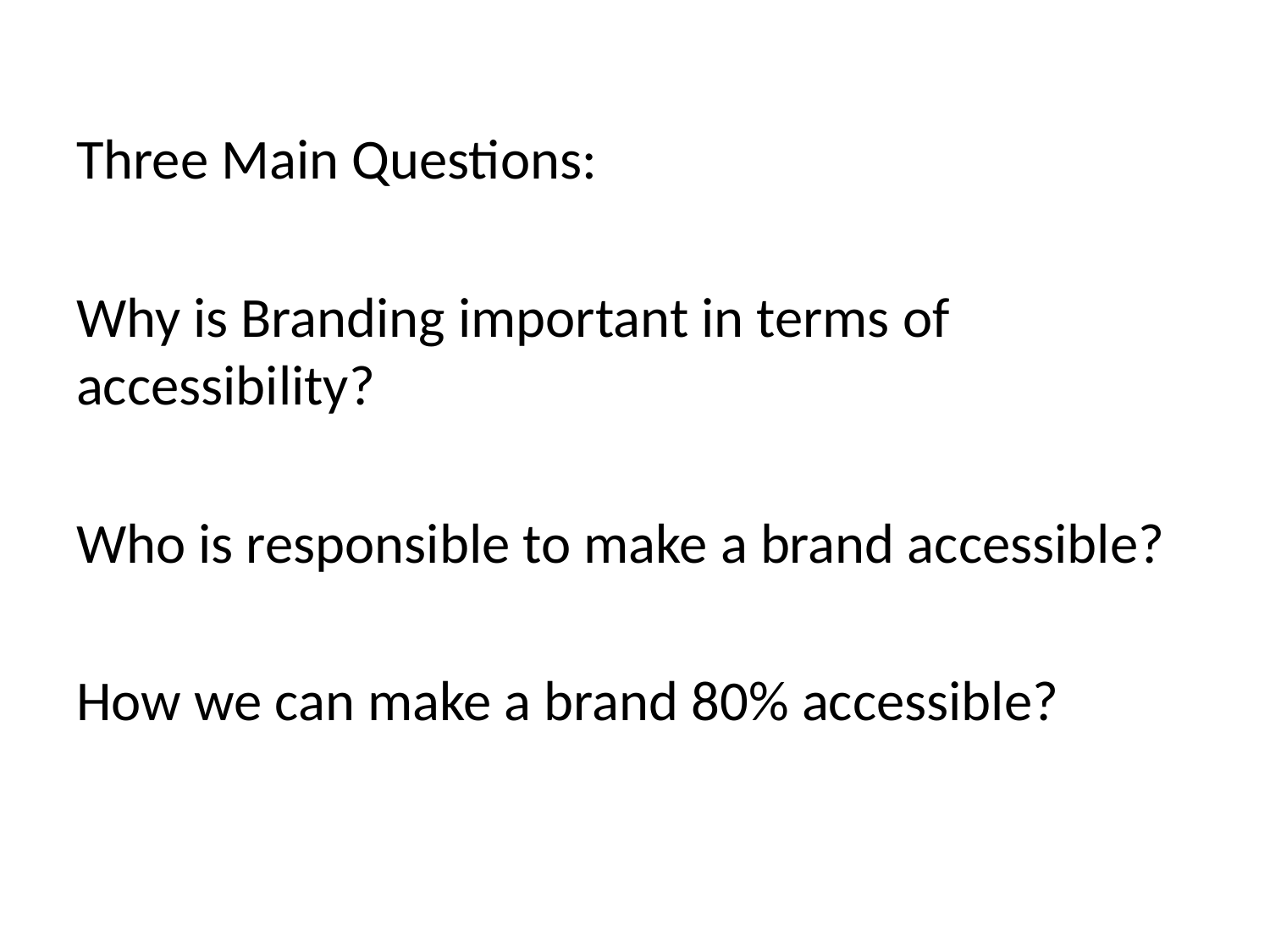

Three Main Questions:

Why is Branding important in terms of accessibility?

Who is responsible to make a brand accessible?

How we can make a brand 80% accessible?